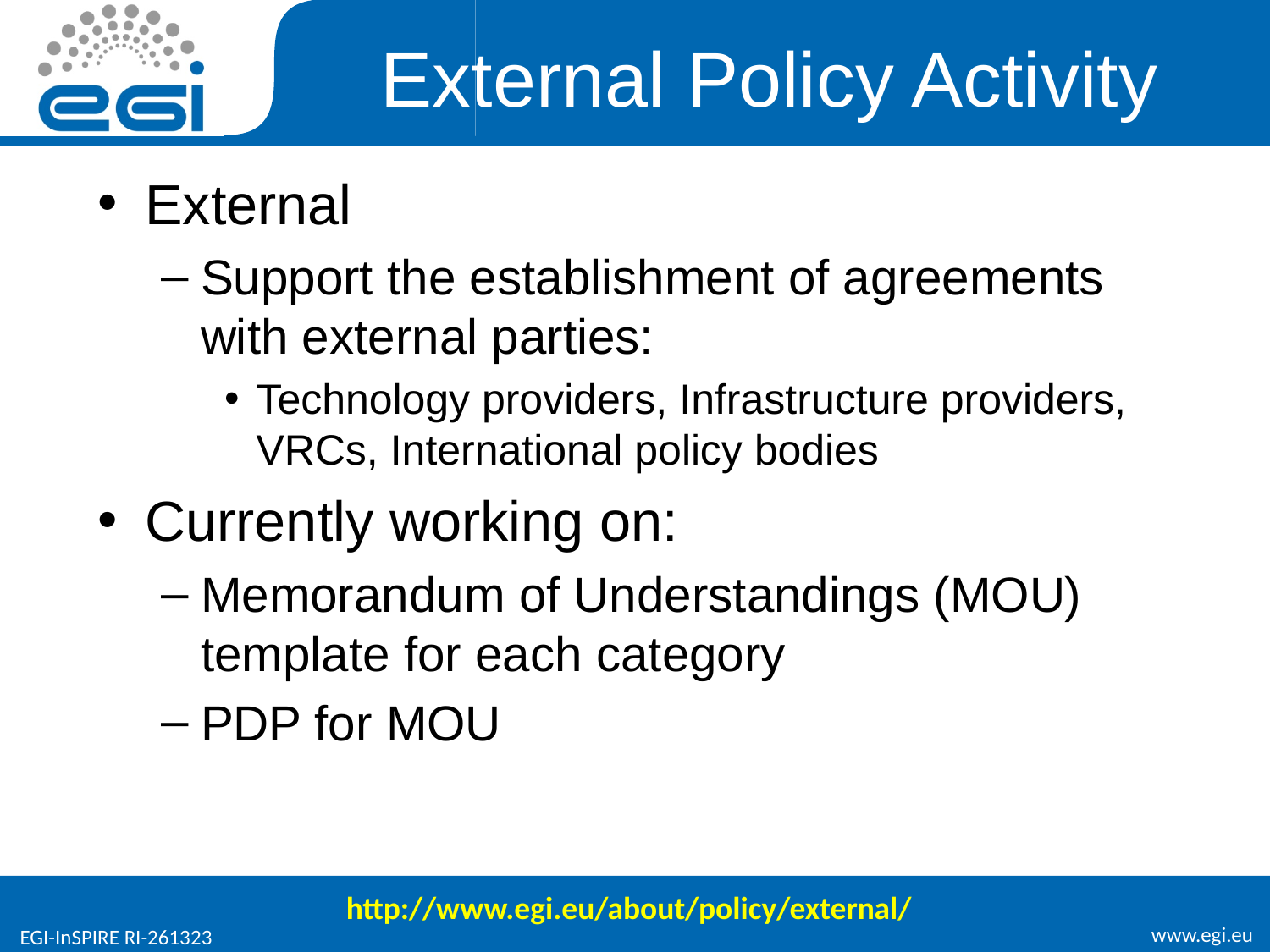

# External Policy Activity
External
Support the establishment of agreements with external parties:
Technology providers, Infrastructure providers, VRCs, International policy bodies
Currently working on:
Memorandum of Understandings (MOU) template for each category
PDP for MOU
 http://www.egi.eu/about/policy/external/